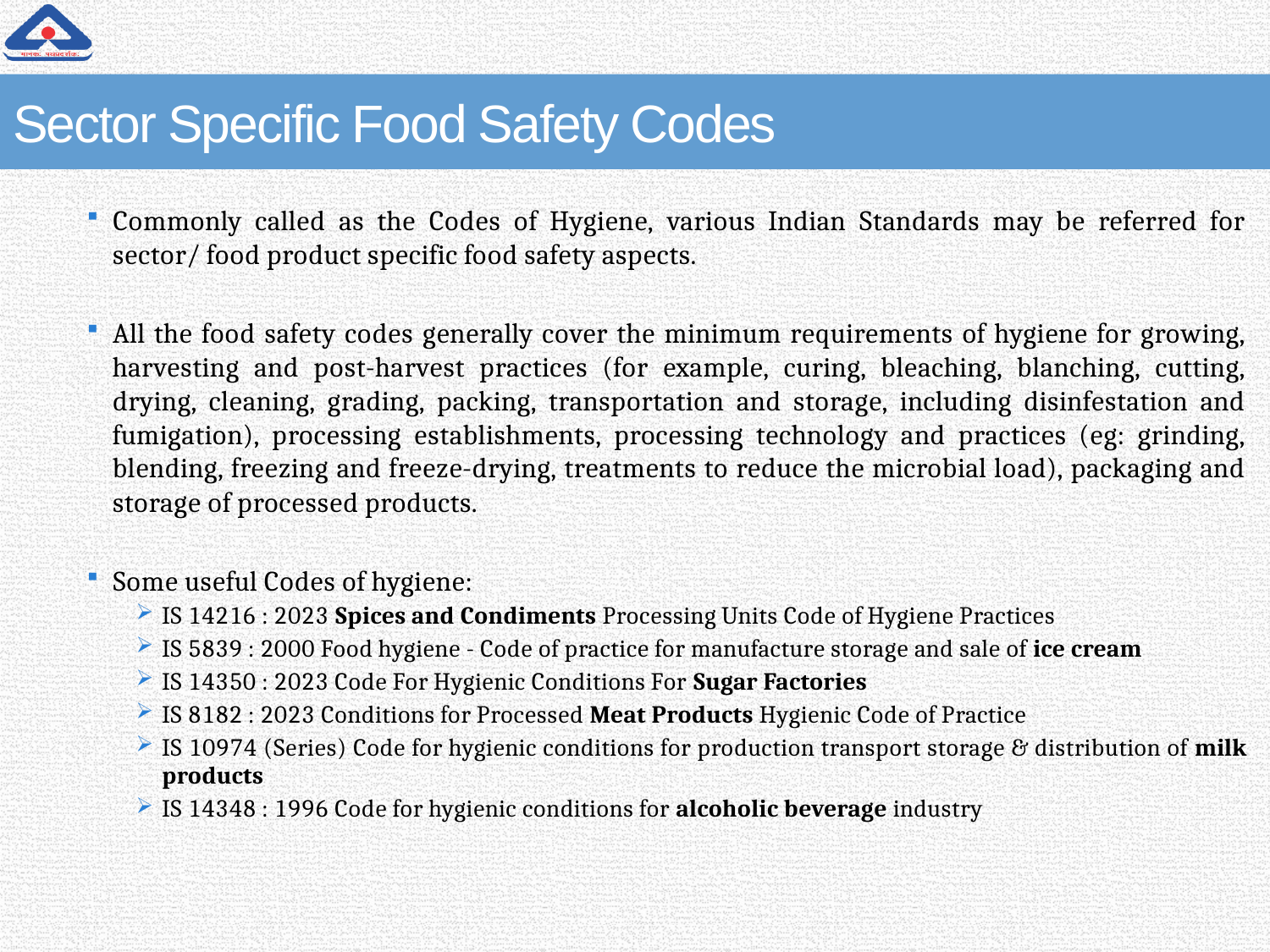

# Sector Specific Food Safety Codes
Commonly called as the Codes of Hygiene, various Indian Standards may be referred for sector/ food product specific food safety aspects.

All the food safety codes generally cover the minimum requirements of hygiene for growing, harvesting and post-harvest practices (for example, curing, bleaching, blanching, cutting, drying, cleaning, grading, packing, transportation and storage, including disinfestation and fumigation), processing establishments, processing technology and practices (eg: grinding, blending, freezing and freeze-drying, treatments to reduce the microbial load), packaging and storage of processed products.

Some useful Codes of hygiene:
IS 14216 : 2023 Spices and Condiments Processing Units Code of Hygiene Practices
IS 5839 : 2000 Food hygiene - Code of practice for manufacture storage and sale of ice cream
IS 14350 : 2023 Code For Hygienic Conditions For Sugar Factories
IS 8182 : 2023 Conditions for Processed Meat Products Hygienic Code of Practice
IS 10974 (Series) Code for hygienic conditions for production transport storage & distribution of milk products
IS 14348 : 1996 Code for hygienic conditions for alcoholic beverage industry